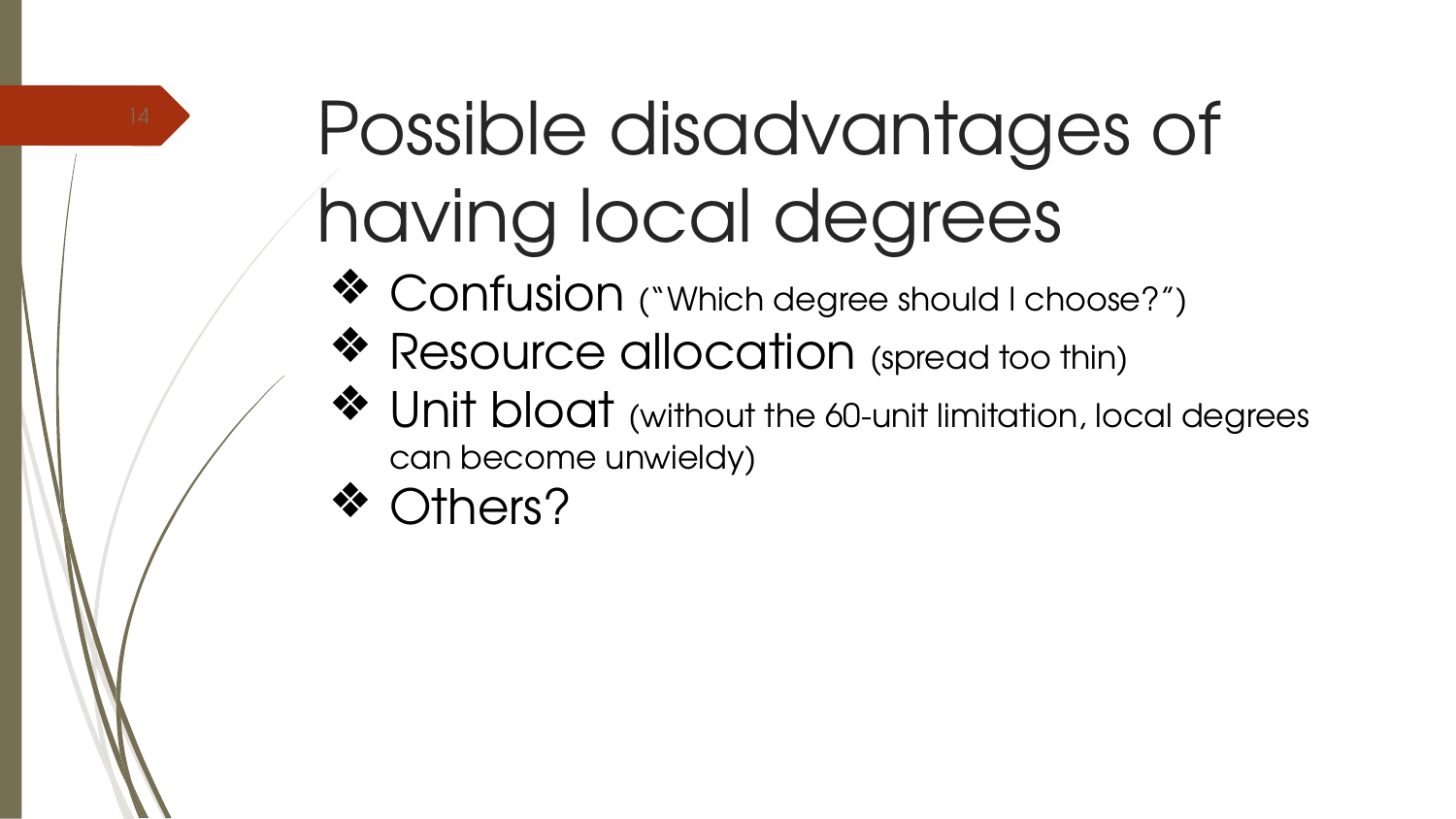

# Possible disadvantages of having local degrees
14
Confusion (“Which degree should I choose?”)
Resource allocation (spread too thin)
Unit bloat (without the 60-unit limitation, local degrees can become unwieldy)
Others?